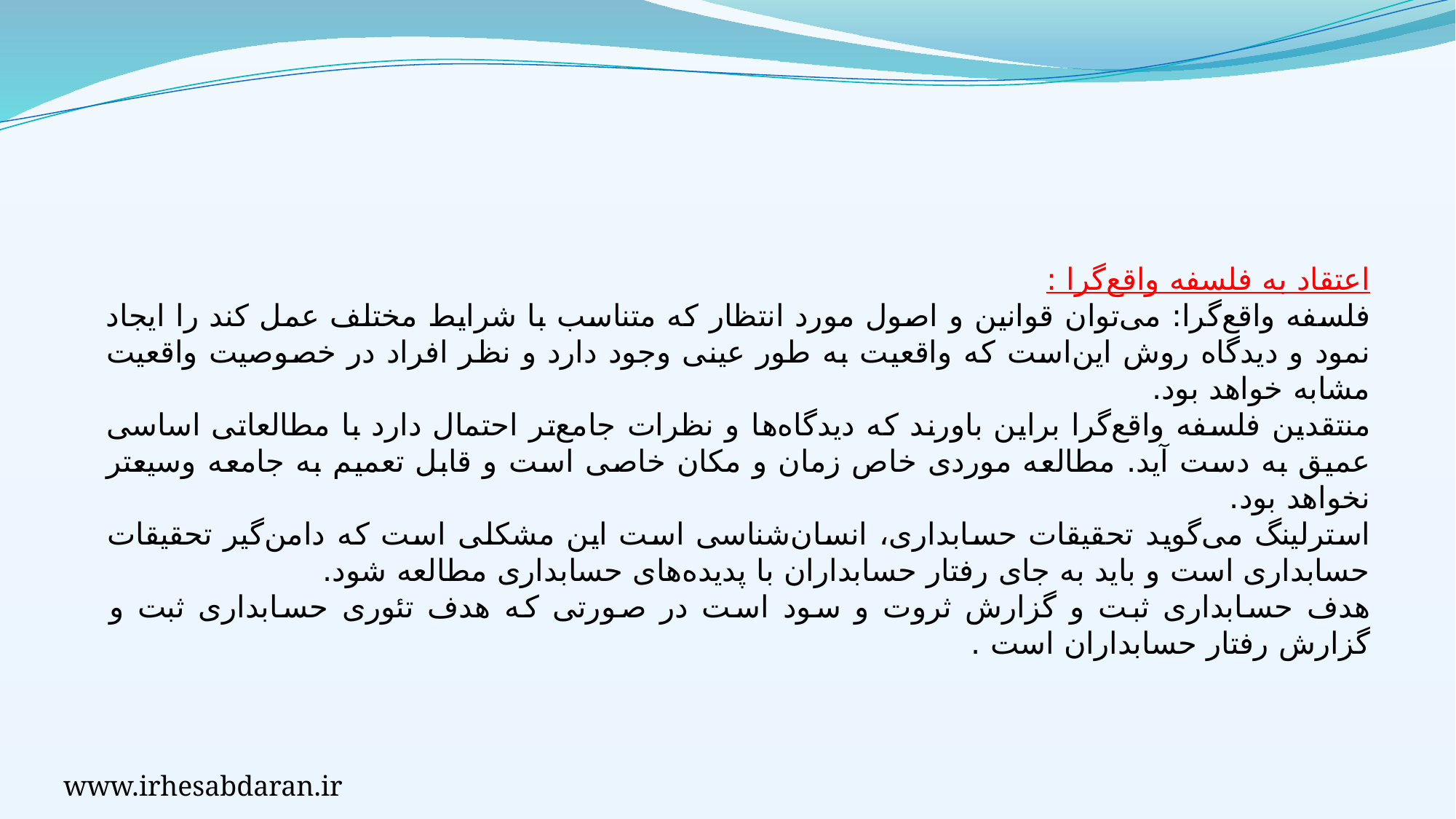

اعتقاد به فلسفه واقع‌گرا :
فلسفه واقع‌گرا: می‌توان قوانین و اصول مورد انتظار که متناسب با شرایط مختلف عمل کند را ایجاد نمود و دیدگاه روش این‌است که واقعیت به طور عینی وجود دارد و نظر افراد در خصوصیت واقعیت مشابه خواهد بود.
منتقدین فلسفه واقع‌گرا بر‌این باورند که دیدگاه‌ها و نظرات جامع‌تر احتمال دارد با مطالعاتی اساسی عمیق به دست آید. مطالعه موردی خاص زمان و مکان خاصی است و قابل تعمیم به جامعه وسيعتر نخواهد بود.
استرلینگ می‌گوید تحقیقات حسابداری، انسان‌شناسی است این مشکلی است که دامن‌گیر تحقیقات حسابداری است و باید به جای رفتار حسابداران با پدیده‌های حسابداری مطالعه شود.
هدف حسابداری ثبت و گزارش ثروت و سود است در صورتی که هدف تئوری حسابداری ثبت و گزارش رفتار حسابداران است .

www.irhesabdaran.ir